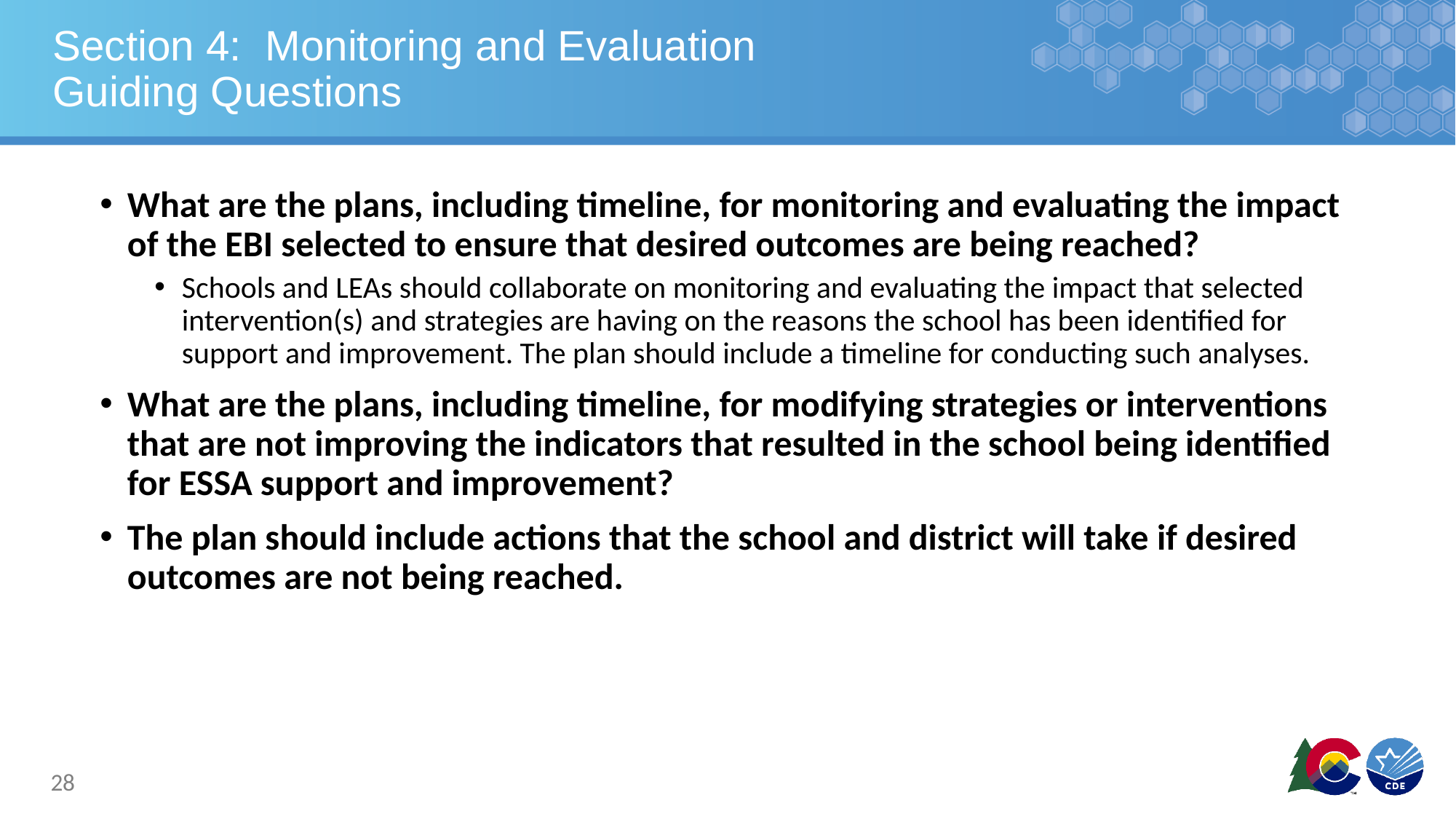

# Section 4:  Monitoring and Evaluation Guiding Questions
What are the plans, including timeline, for monitoring and evaluating the impact of the EBI selected to ensure that desired outcomes are being reached?
Schools and LEAs should collaborate on monitoring and evaluating the impact that selected intervention(s) and strategies are having on the reasons the school has been identified for support and improvement. The plan should include a timeline for conducting such analyses.
What are the plans, including timeline, for modifying strategies or interventions that are not improving the indicators that resulted in the school being identified for ESSA support and improvement?
The plan should include actions that the school and district will take if desired outcomes are not being reached.

28